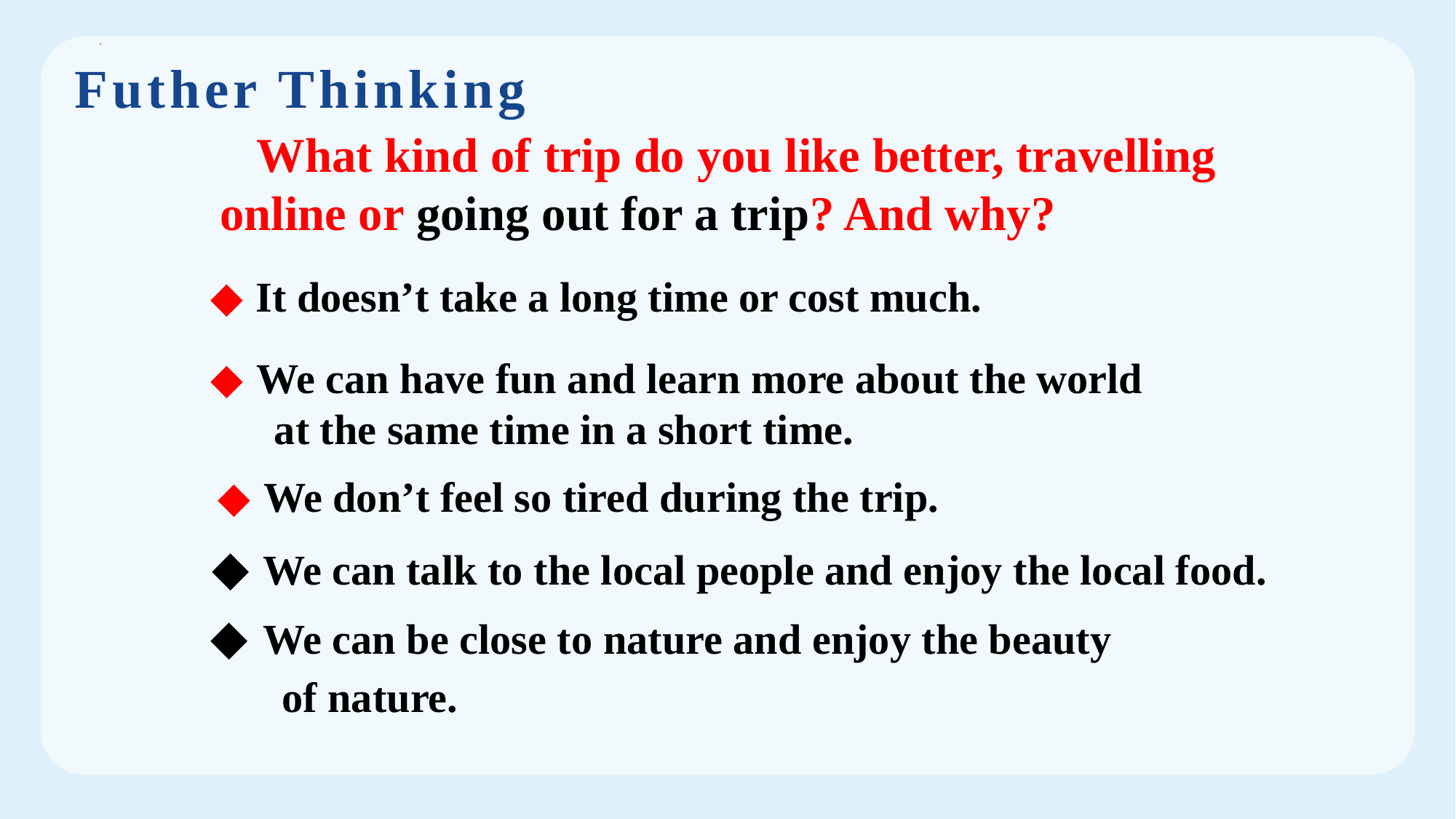

Futher Thinking
   What kind of trip do you like better, travelling    online or going out for a trip? And why?
◆ It doesn’t take a long time or cost much.
◆ We can have fun and learn more about the world
      at the same time in a short time.
◆ We don’t feel so tired during the trip.
◆ We can talk to the local people and enjoy the local food.
◆ We can be close to nature and enjoy the beauty
     of nature.